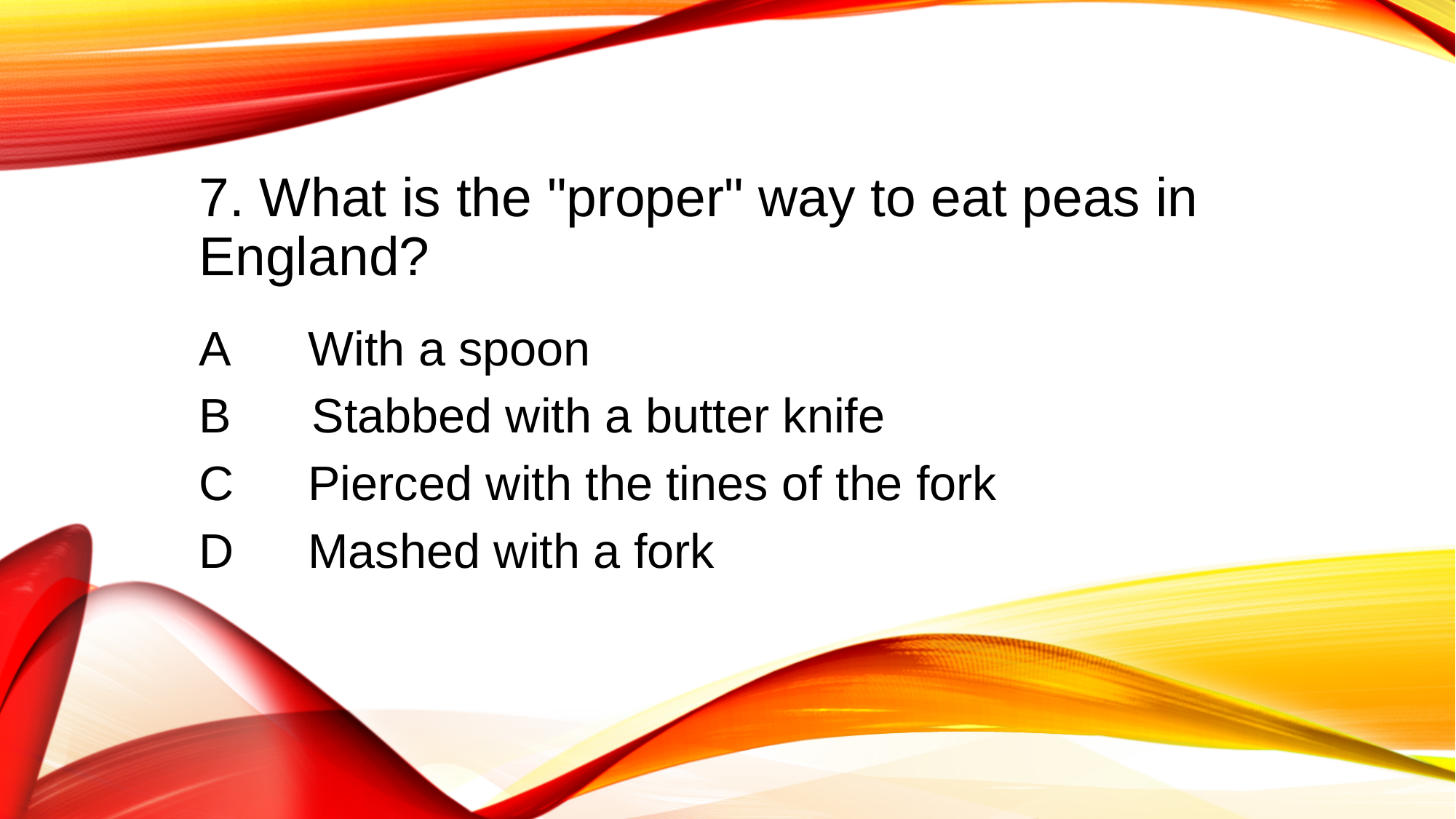

# 7. What is the "proper" way to eat peas in England?

A	With a spoon
B      Stabbed with a butter knife
C	Pierced with the tines of the fork
D	Mashed with a fork